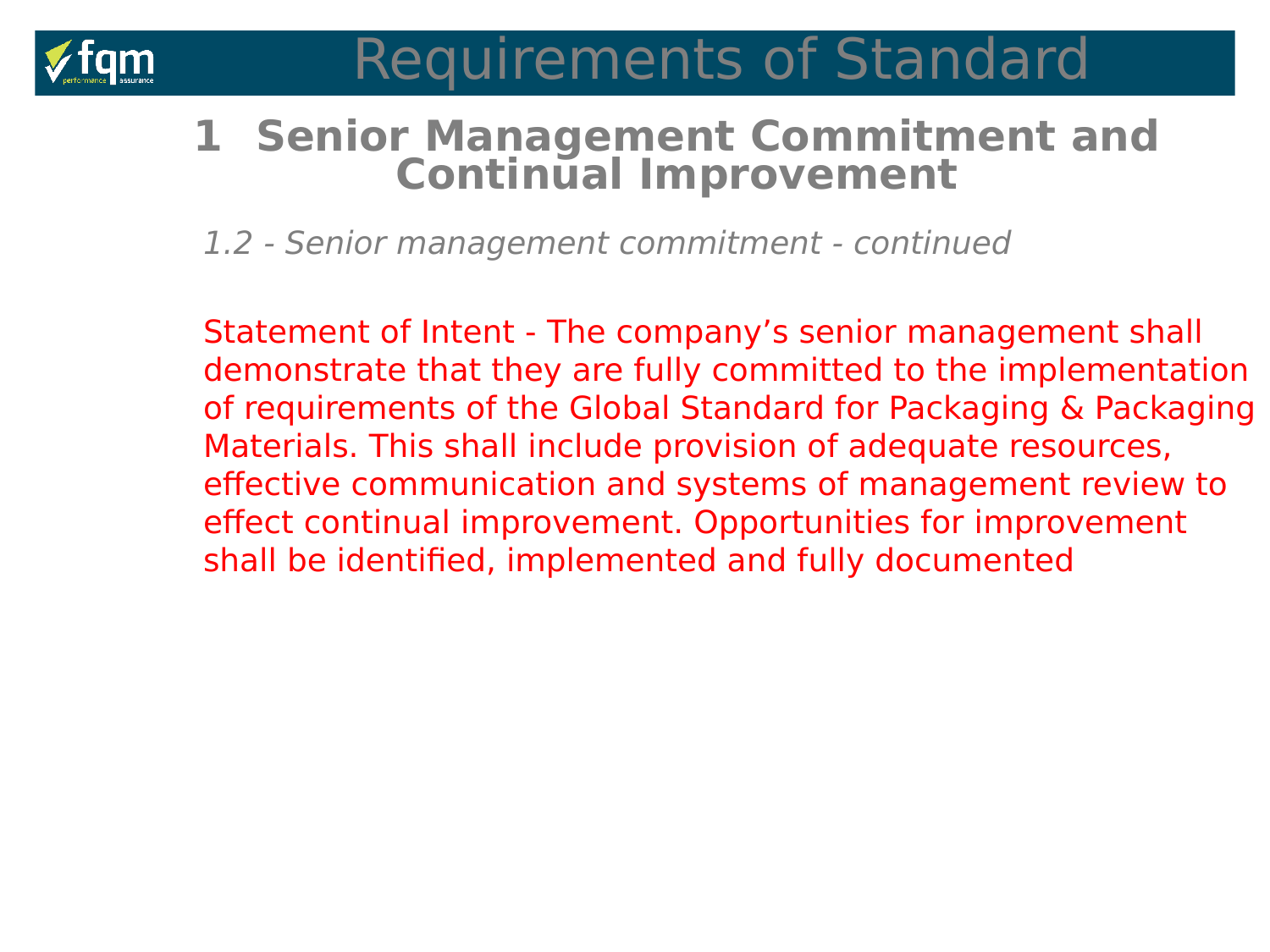

Requirements of Standard
1	Senior Management Commitment and Continual Improvement
1.2 - Senior management commitment - continued

Statement of Intent - The company’s senior management shall demonstrate that they are fully committed to the implementation of requirements of the Global Standard for Packaging & Packaging Materials. This shall include provision of adequate resources, effective communication and systems of management review to effect continual improvement. Opportunities for improvement shall be identified, implemented and fully documented